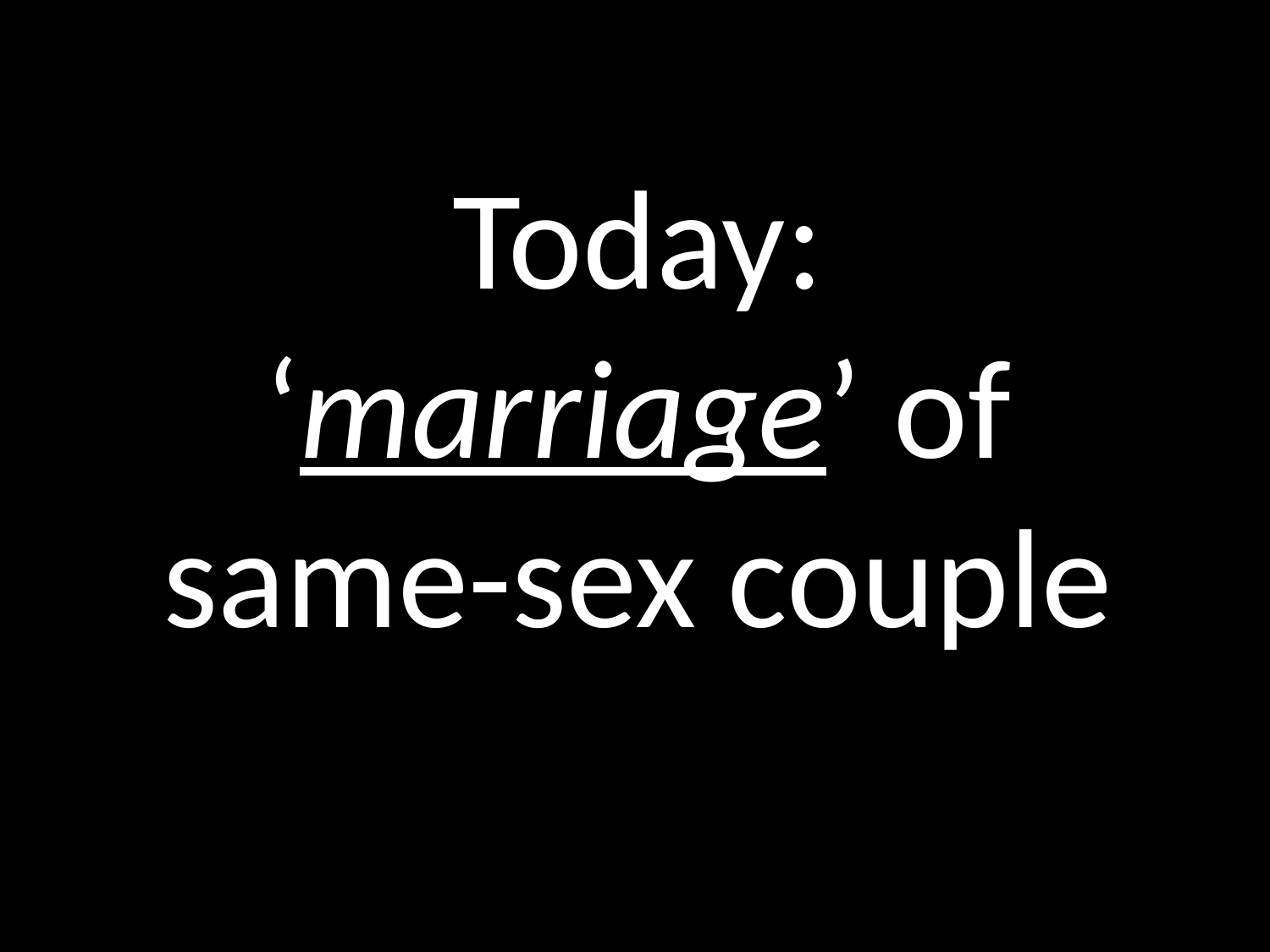

# Today: ‘marriage’ of same-sex couple
GOD
GOD